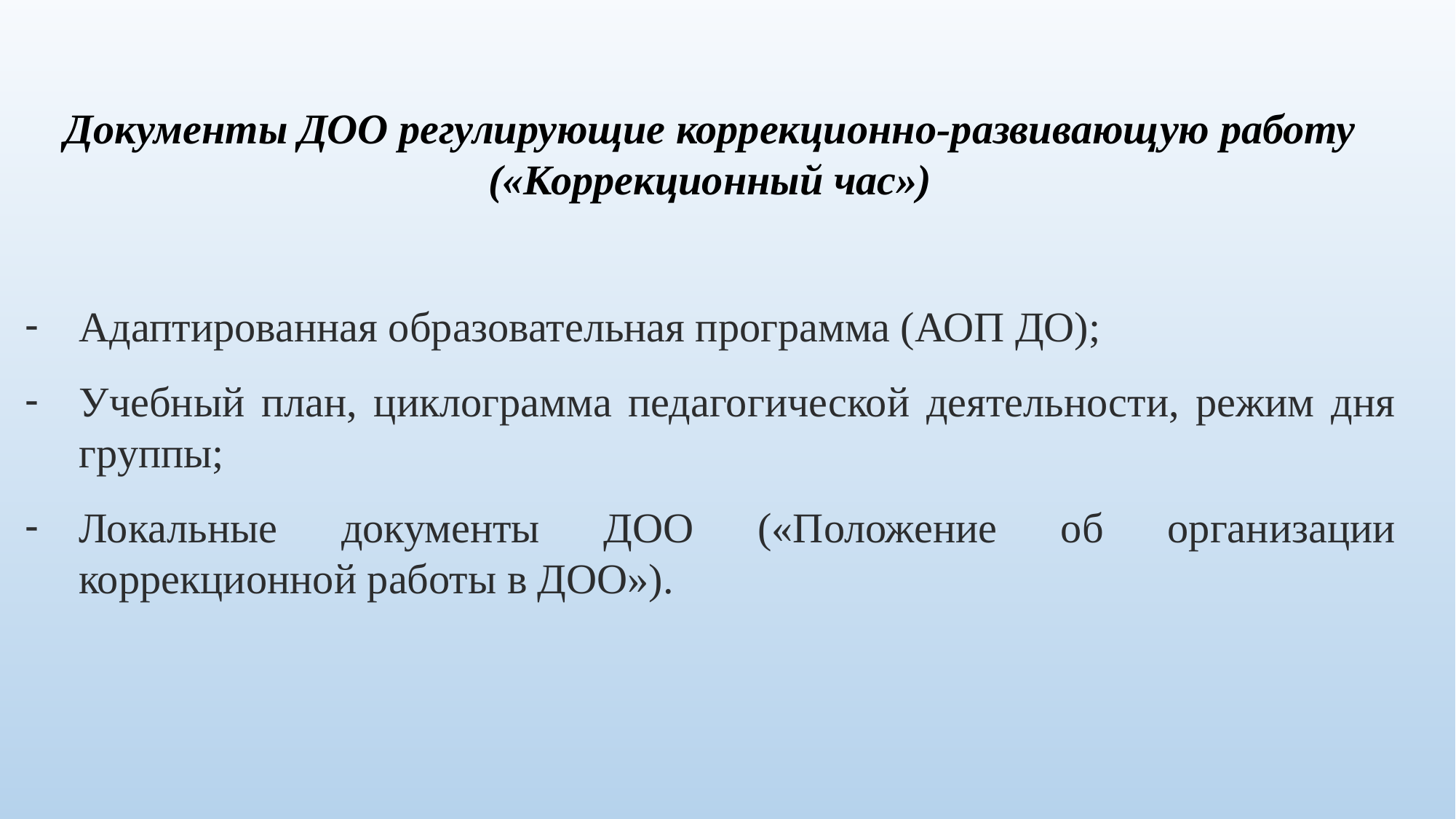

Документы ДОО регулирующие коррекционно-развивающую работу («Коррекционный час»)

Адаптированная образовательная программа (АОП ДО);
Учебный план, циклограмма педагогической деятельности, режим дня группы;
Локальные документы ДОО («Положение об организации коррекционной работы в ДОО»).